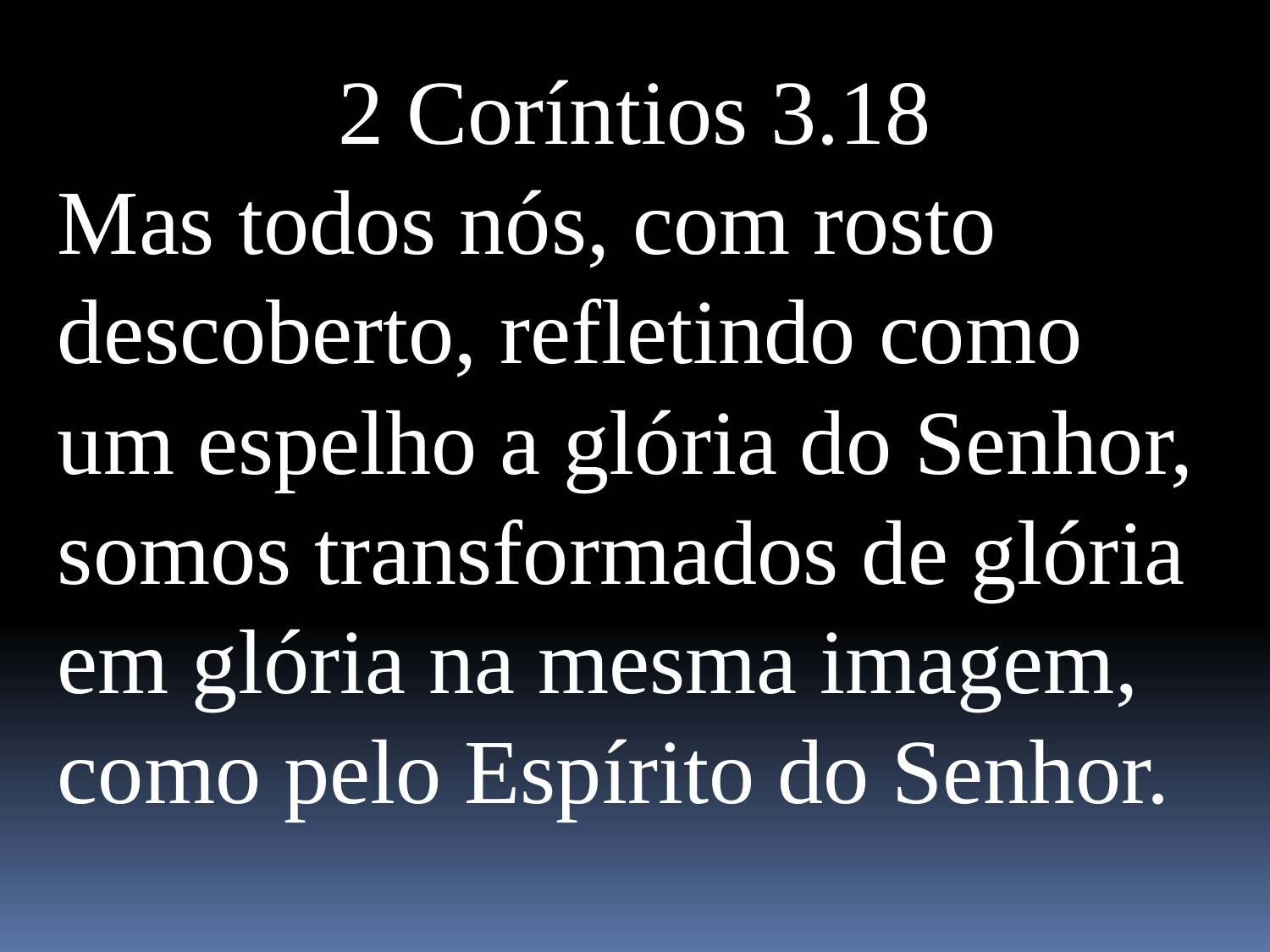

2 Coríntios 3.18
Mas todos nós, com rosto descoberto, refletindo como um espelho a glória do Senhor, somos transformados de glória em glória na mesma imagem, como pelo Espírito do Senhor.